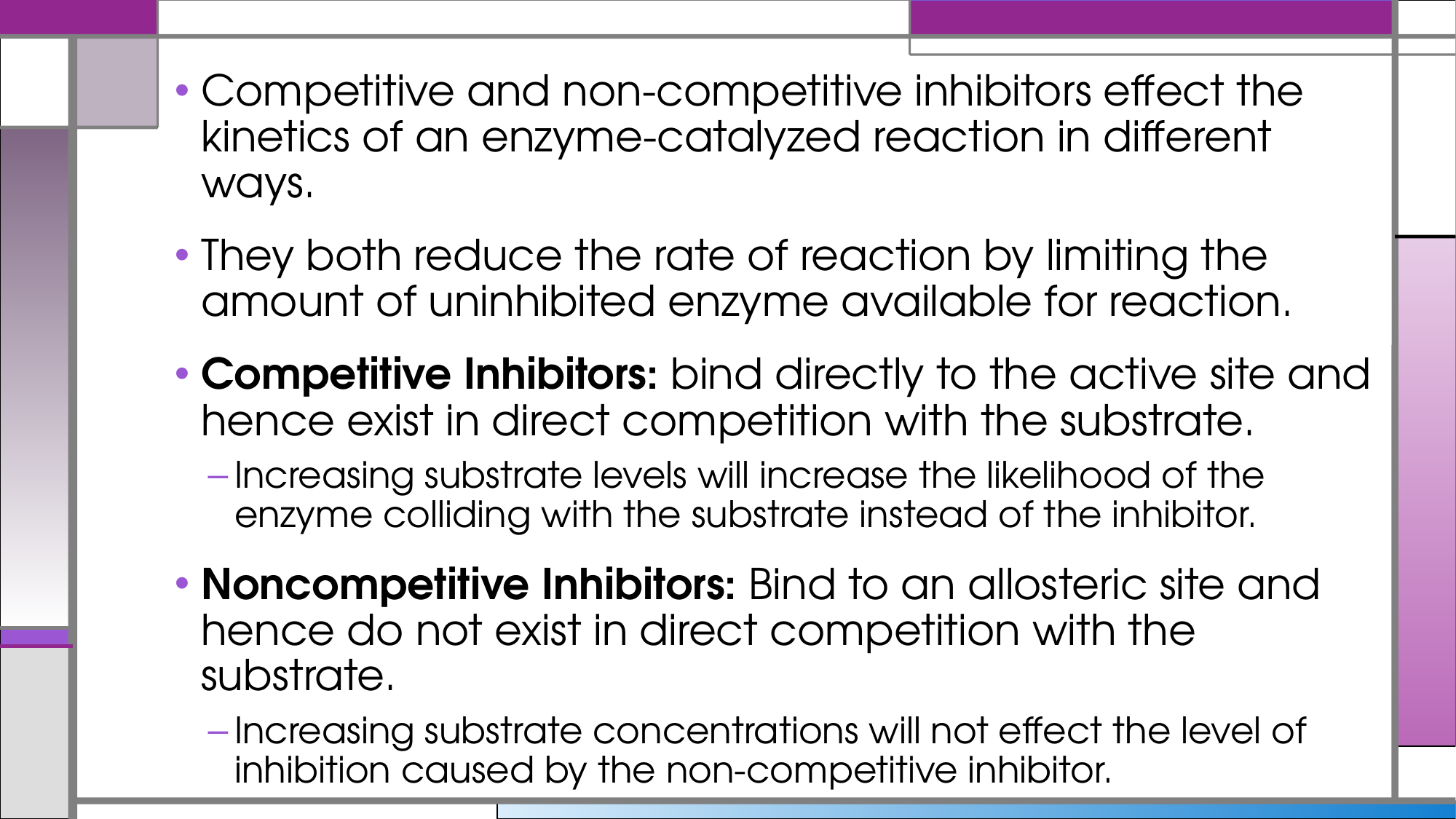

Competitive and non-competitive inhibitors effect the kinetics of an enzyme-catalyzed reaction in different ways.
They both reduce the rate of reaction by limiting the amount of uninhibited enzyme available for reaction.
Competitive Inhibitors: bind directly to the active site and hence exist in direct competition with the substrate.
Increasing substrate levels will increase the likelihood of the enzyme colliding with the substrate instead of the inhibitor.
Noncompetitive Inhibitors: Bind to an allosteric site and hence do not exist in direct competition with the substrate.
Increasing substrate concentrations will not effect the level of inhibition caused by the non-competitive inhibitor.
#